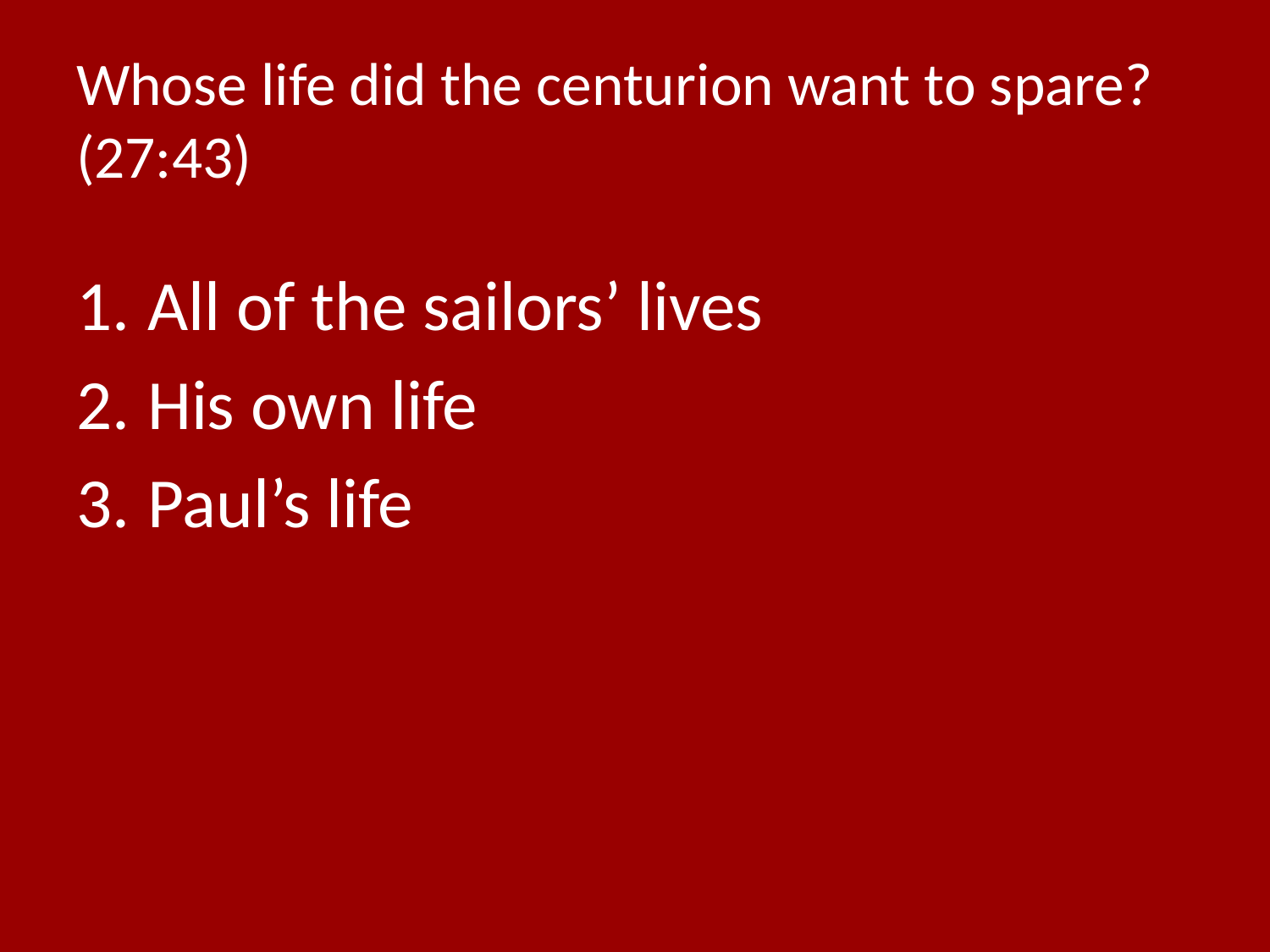

# Whose life did the centurion want to spare?  (27:43)
All of the sailors’ lives
His own life
Paul’s life